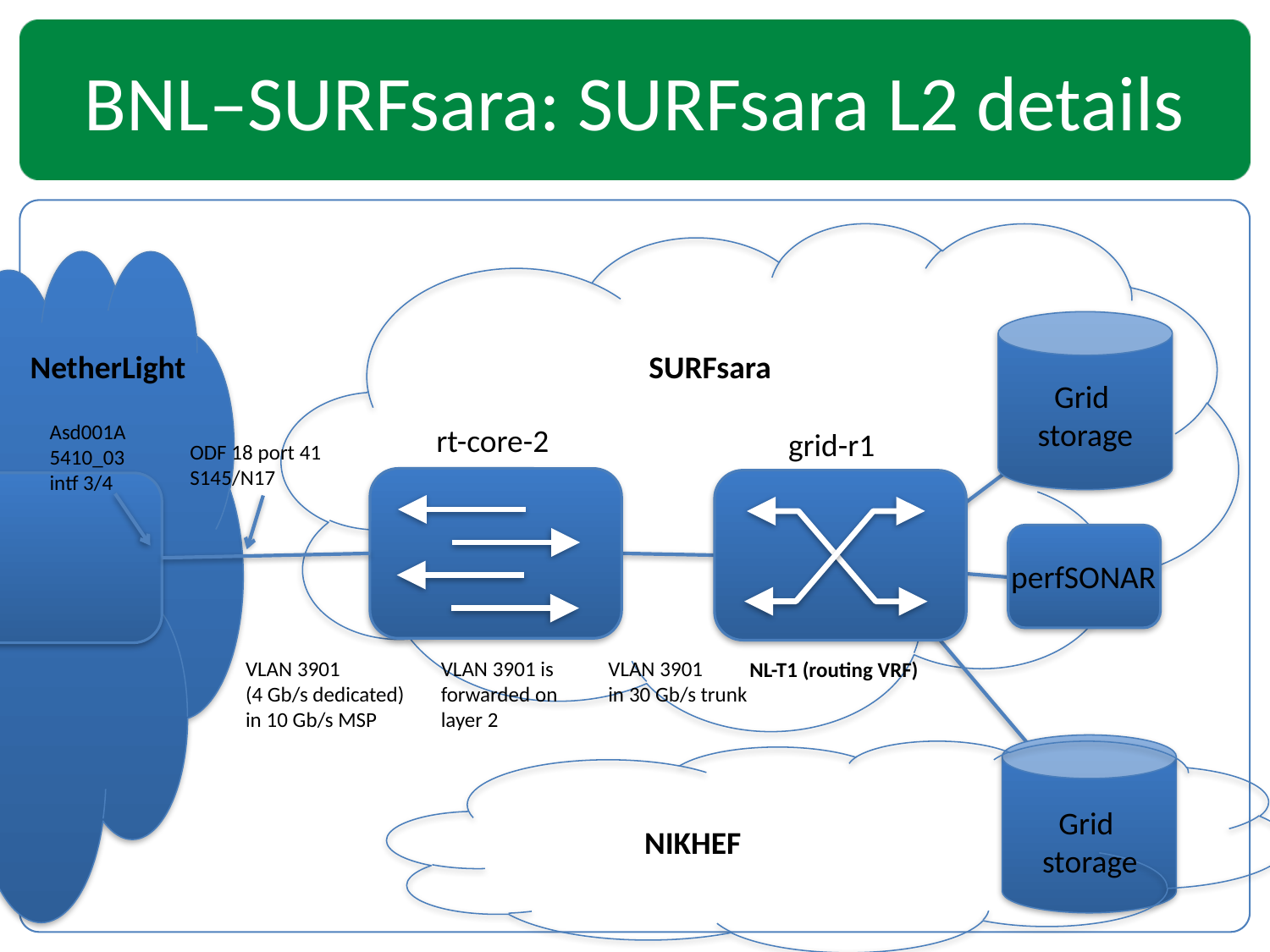

# BNL–SURFsara: SURFsara L2 details

NetherLight
SURFsara
Grid
storage
Asd001A
5410_03 intf 3/4
rt-core-2
grid-r1
ODF 18 port 41 S145/N17

perfSONAR
VLAN 3901
(4 Gb/s dedicated)
in 10 Gb/s MSP
VLAN 3901 is forwarded on layer 2
VLAN 3901
in 30 Gb/s trunk
NL-T1 (routing VRF)

Grid
storage
NIKHEF